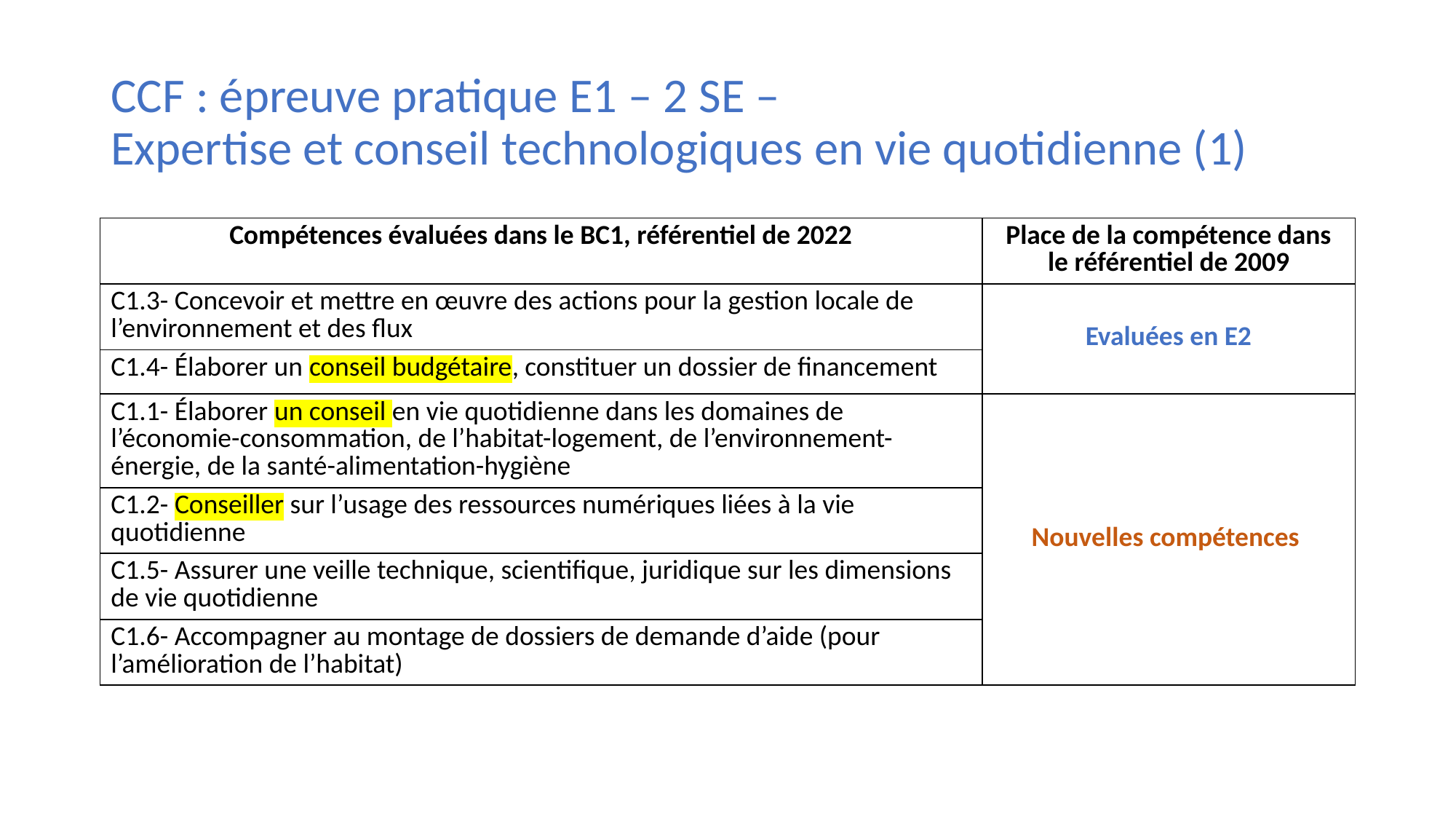

# CCF : épreuve pratique E1 – 2 SE – Expertise et conseil technologiques en vie quotidienne (1)
| Compétences évaluées dans le BC1, référentiel de 2022 | Place de la compétence dans le référentiel de 2009 |
| --- | --- |
| C1.3- Concevoir et mettre en œuvre des actions pour la gestion locale de l’environnement et des flux | Evaluées en E2 |
| C1.4- Élaborer un conseil budgétaire, constituer un dossier de financement |  |
| C1.1- Élaborer un conseil en vie quotidienne dans les domaines de l’économie-consommation, de l’habitat-logement, de l’environnement- énergie, de la santé-alimentation-hygiène | Nouvelles compétences |
| C1.2- Conseiller sur l’usage des ressources numériques liées à la vie quotidienne |  |
| C1.5- Assurer une veille technique, scientifique, juridique sur les dimensions de vie quotidienne |  |
| C1.6- Accompagner au montage de dossiers de demande d’aide (pour l’amélioration de l’habitat) |  |